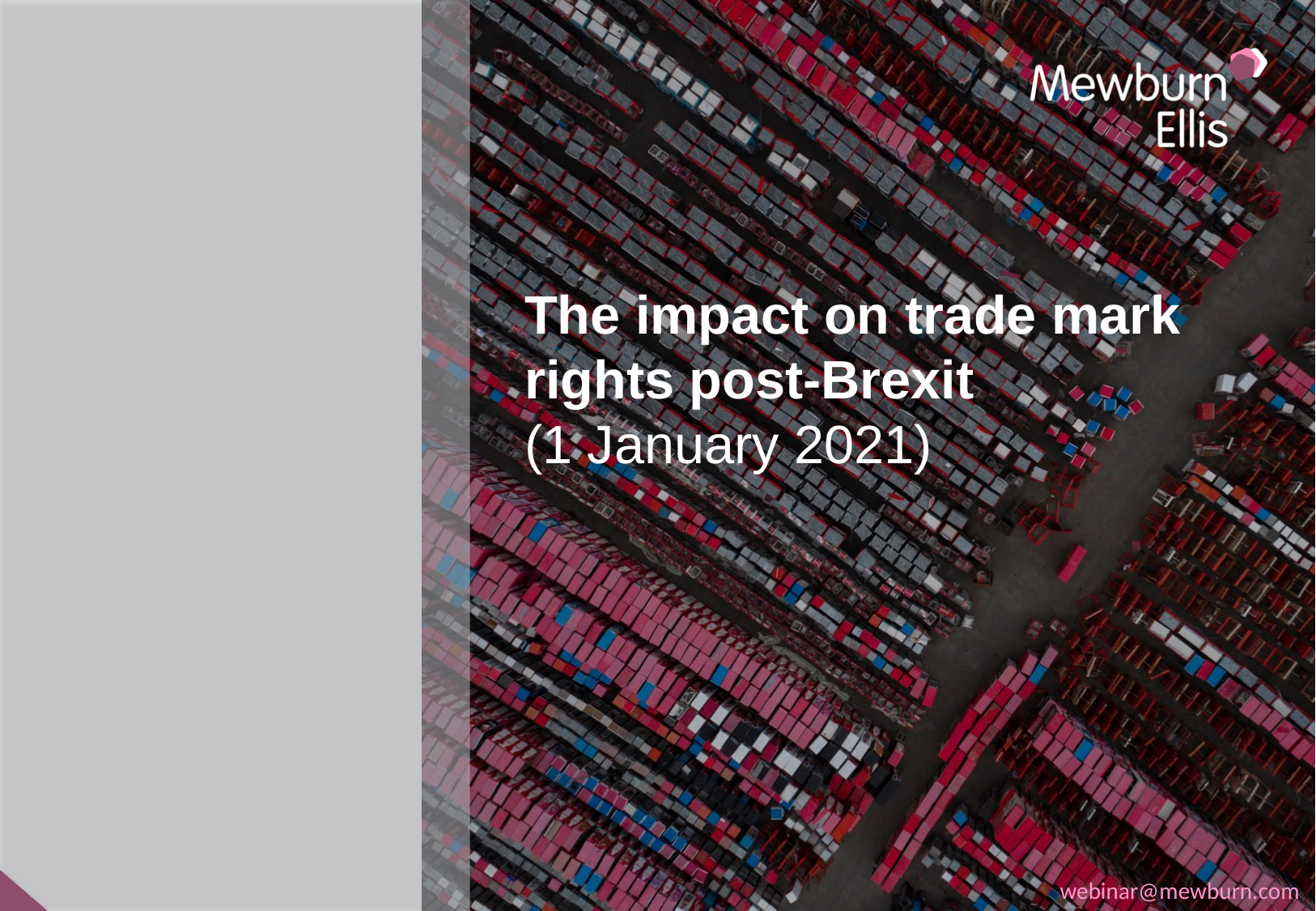

# The impact on trade mark rights post-Brexit (1 January 2021)

webinar@mewburn.com